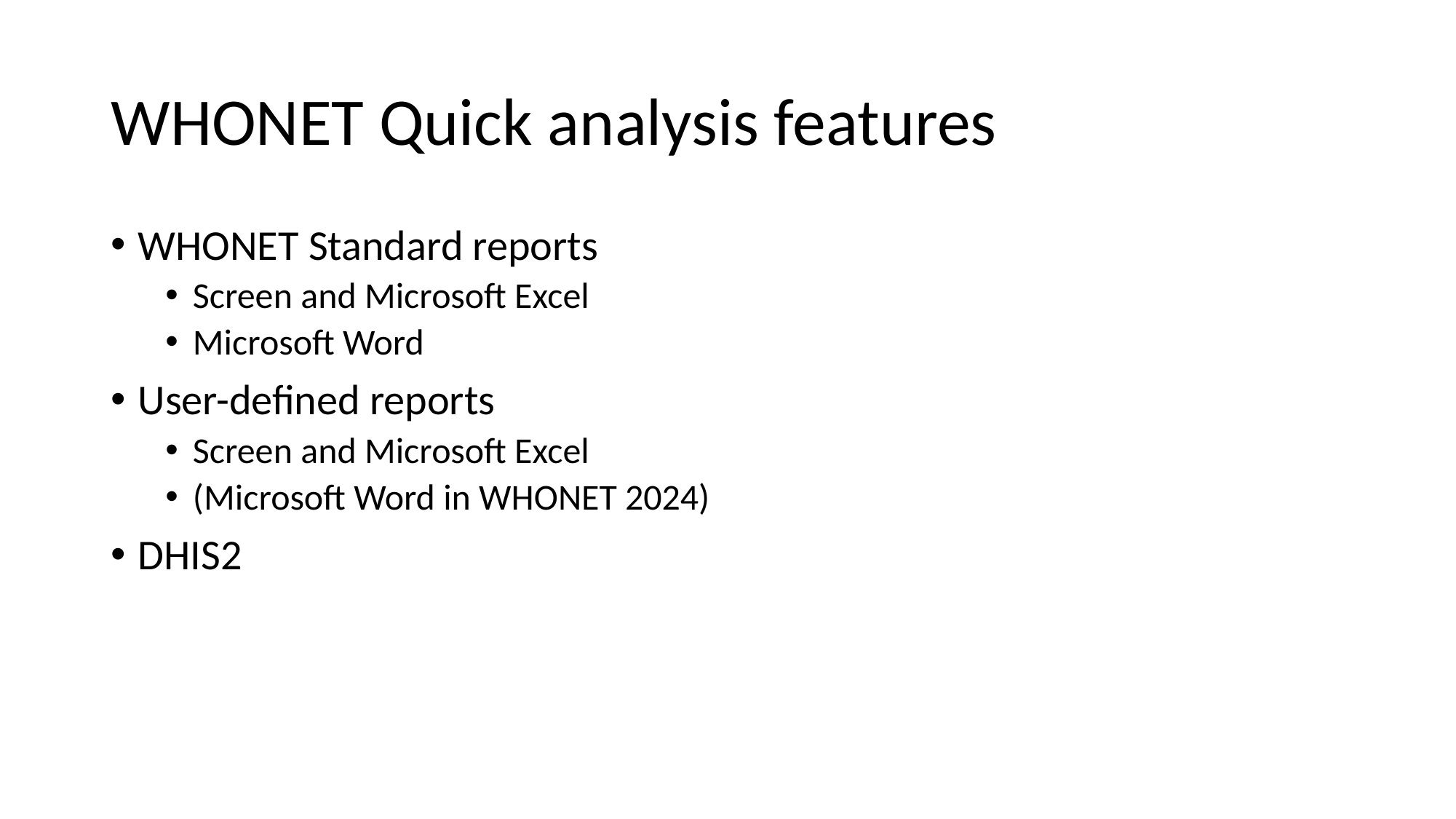

# WHONET Quick analysis features
WHONET Standard reports
Screen and Microsoft Excel
Microsoft Word
User-defined reports
Screen and Microsoft Excel
(Microsoft Word in WHONET 2024)
DHIS2